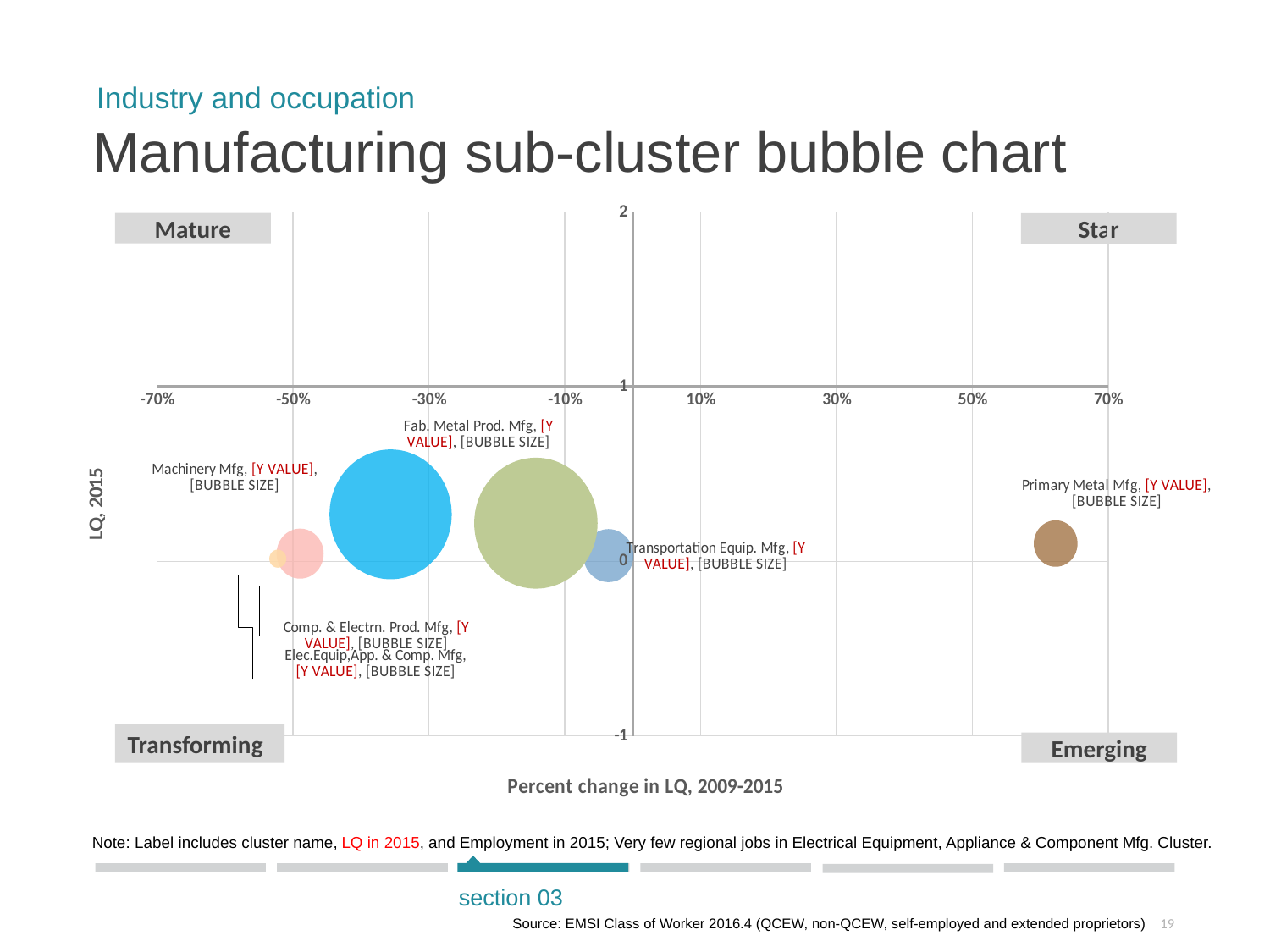

Industry and occupation
Manufacturing sub-cluster bubble chart

### Chart

| Category | Transportation Equip. Mfg | Comp. & Electrn. Prod. Mfg | Elec.Equip,App. & Comp. Mfg | Primary Metal Mfg | Fab. Metal Prod. Mfg | Machinery Mfg |
|---|---|---|---|---|---|---|
Mature
Star
Transforming
Emerging
Note: Label includes cluster name, LQ in 2015, and Employment in 2015; Very few regional jobs in Electrical Equipment, Appliance & Component Mfg. Cluster.

section 03
Source: EMSI Class of Worker 2016.4 (QCEW, non-QCEW, self-employed and extended proprietors)